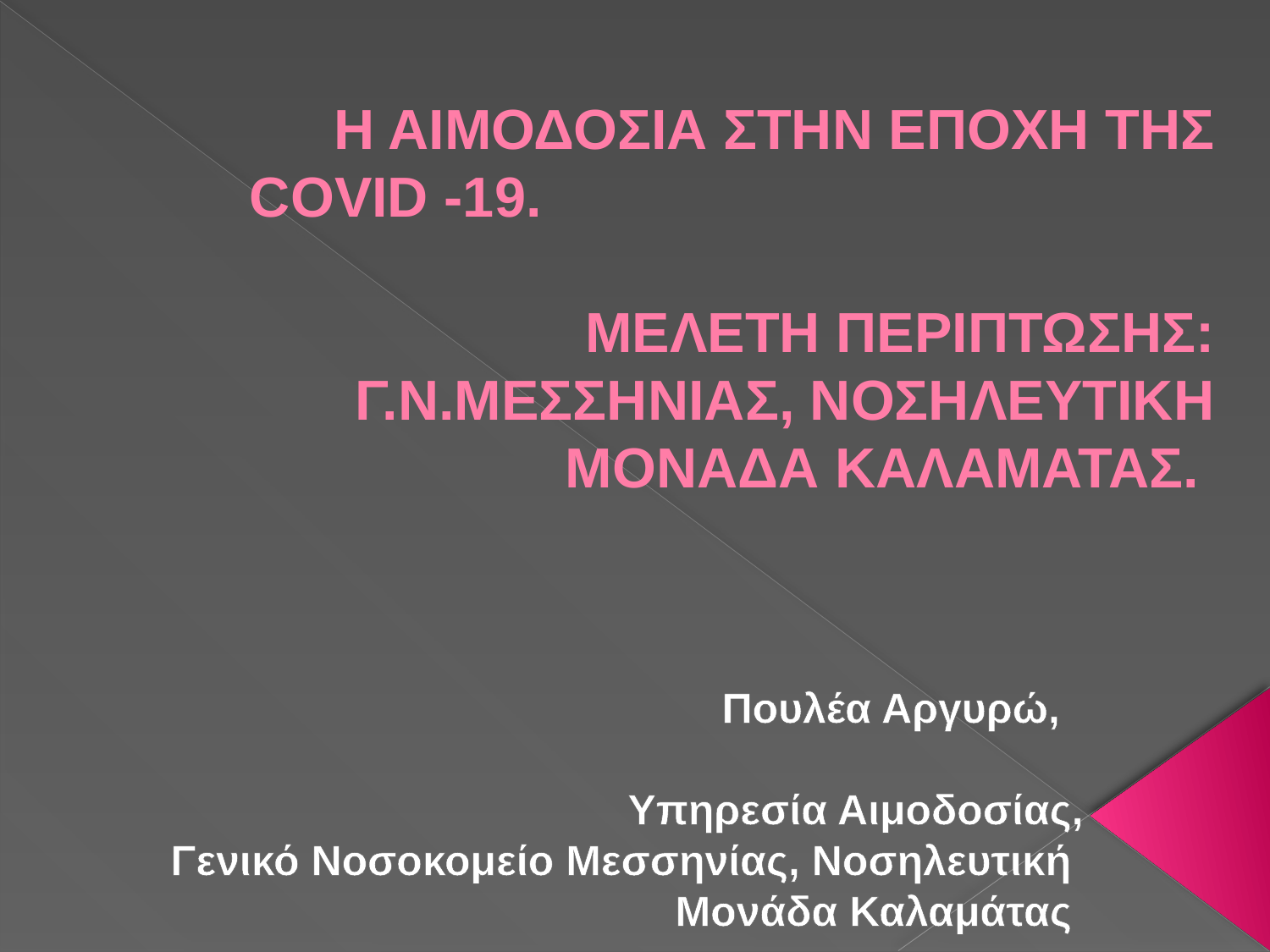

# Η ΑΙΜΟΔΟΣΙΑ ΣΤΗΝ ΕΠΟΧΗ ΤΗΣ COVID -19.                                                                                             ΜΕΛΕΤΗ ΠΕΡΙΠΤΩΣΗΣ: Γ.Ν.ΜΕΣΣΗΝΙΑΣ, ΝΟΣΗΛΕΥΤΙΚΗ ΜΟΝΑΔΑ ΚΑΛΑΜΑΤΑΣ.
Πουλέα Αργυρώ,
                                                                                                                                       Υπηρεσία Αιμοδοσίας, Γενικό Νοσοκομείο Μεσσηνίας, Νοσηλευτική  Μονάδα Καλαμάτας